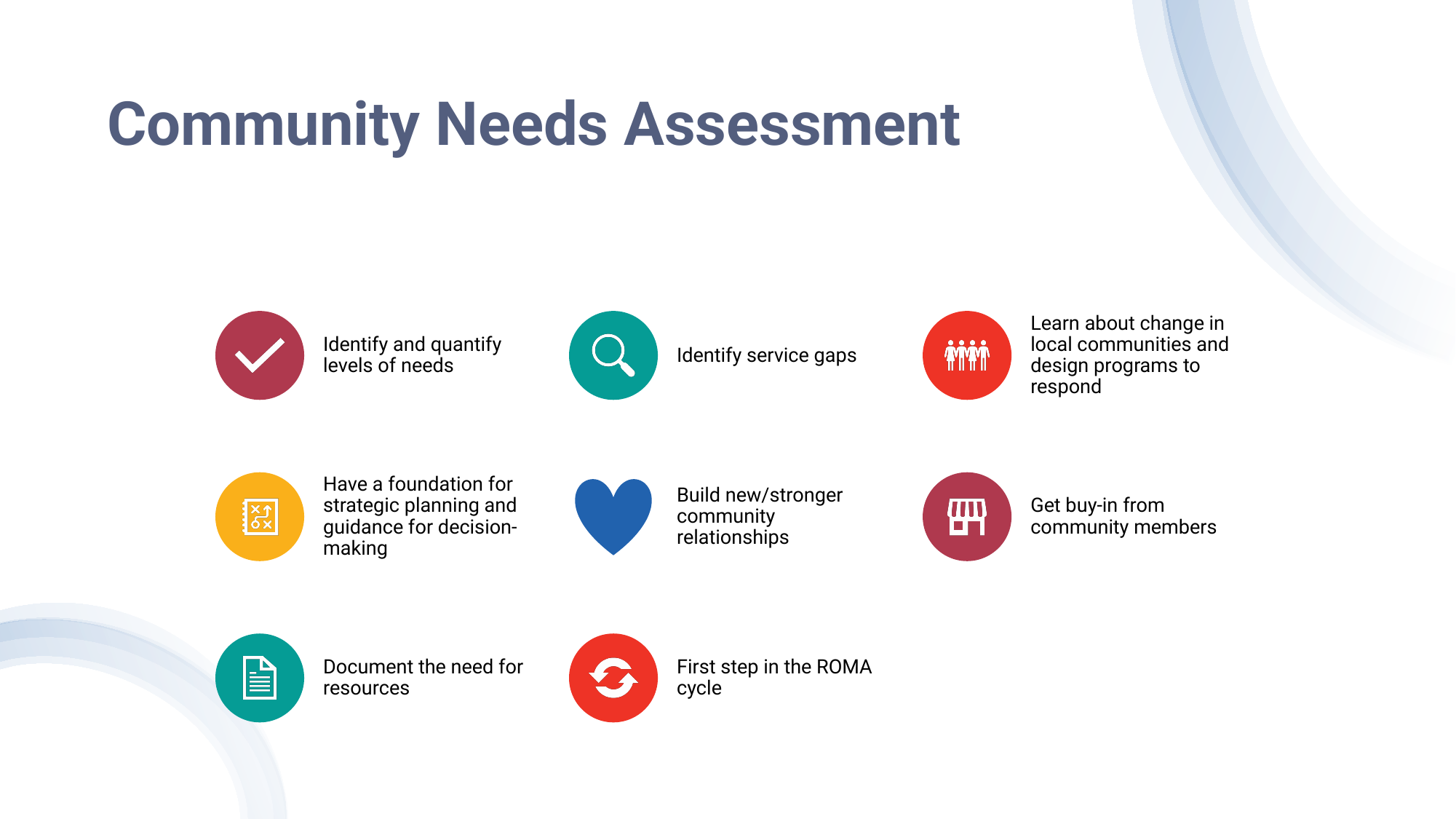

# Community Needs Assessment
Identify and quantify levels of needs
Identify service gaps
Learn about change in local communities and design programs to respond
Have a foundation for strategic planning and guidance for decision-making
Build new/stronger community relationships
Get buy-in from community members
Document the need for resources
First step in the ROMA cycle